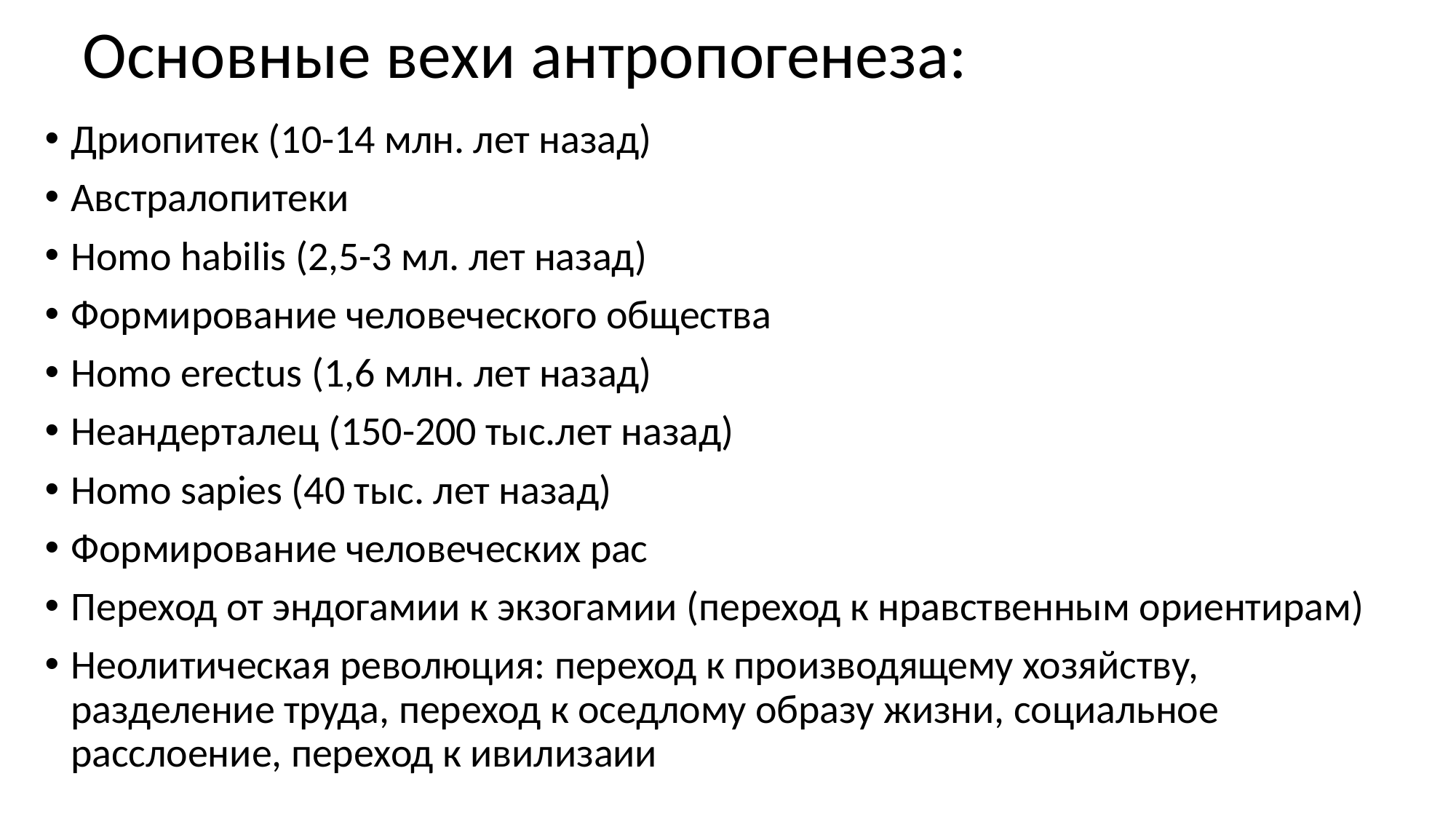

# Основные вехи антропогенеза:
Дриопитек (10-14 млн. лет назад)
Австралопитеки
Homo habilis (2,5-3 мл. лет назад)
Формирование человеческого общества
Homo erectus (1,6 млн. лет назад)
Неандерталец (150-200 тыс.лет назад)
Homo sapies (40 тыс. лет назад)
Формирование человеческих рас
Переход от эндогамии к экзогамии (переход к нравственным ориентирам)
Неолитическая революция: переход к производящему хозяйству, разделение труда, переход к оседлому образу жизни, социальное расслоение, переход к ивилизаии